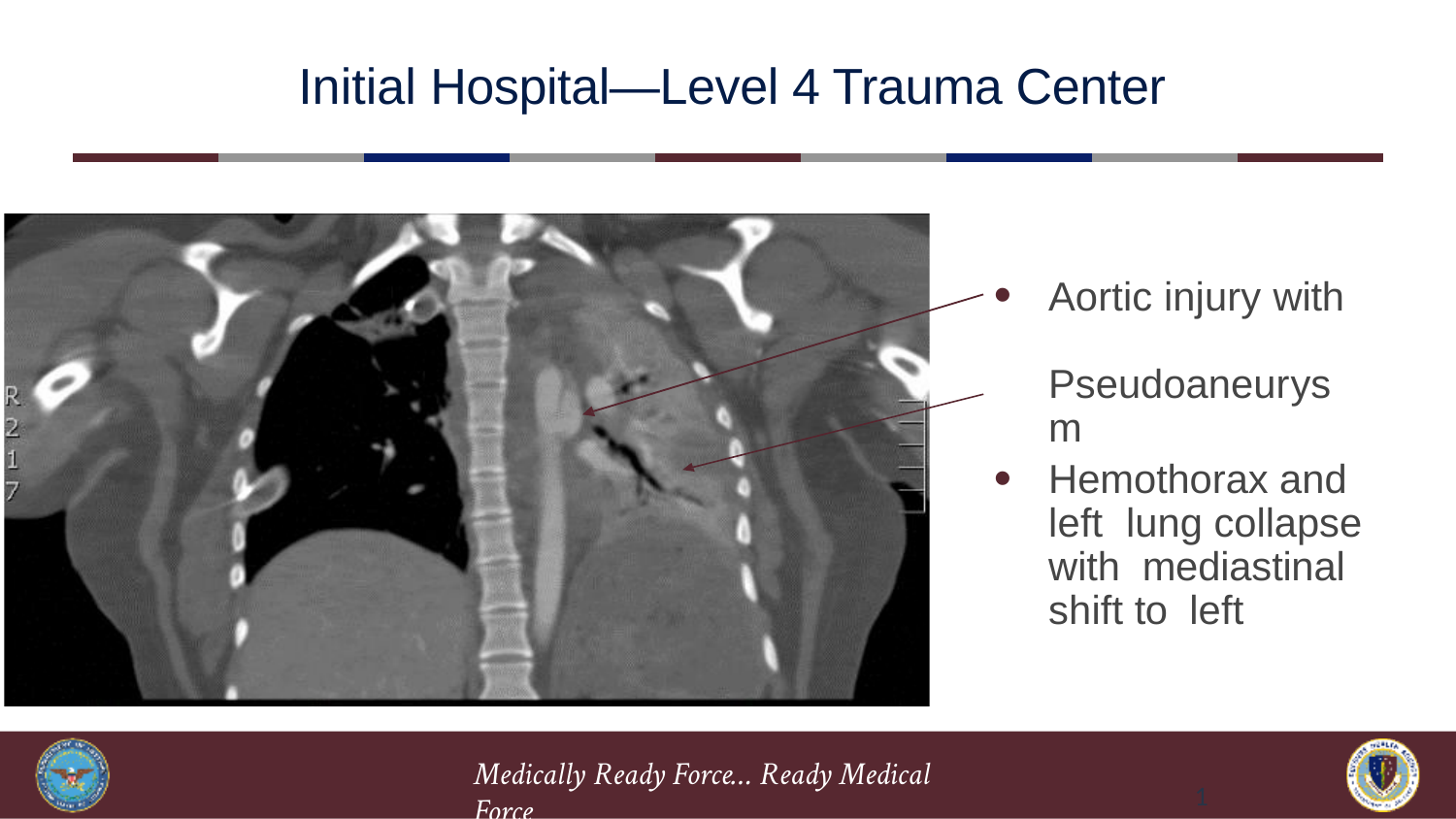

# Initial Hospital—Level 4 Trauma Center

Aortic injury with  Pseudoaneurysm
Hemothorax and left  lung collapse with  mediastinal shift to  left

Medically Ready Force… Ready Medical Force
1